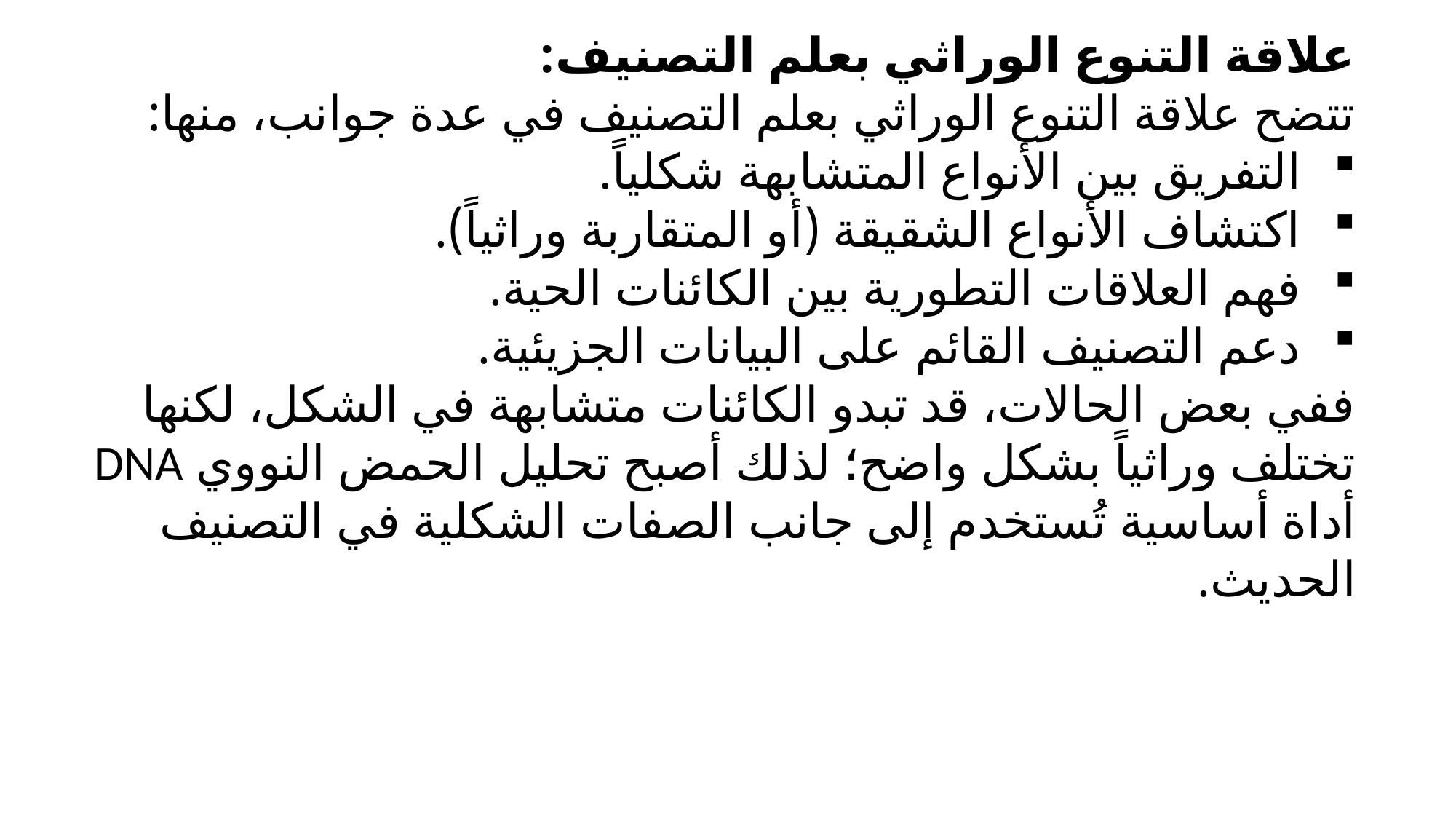

علاقة التنوع الوراثي بعلم التصنيف:
تتضح علاقة التنوع الوراثي بعلم التصنيف في عدة جوانب، منها:
التفريق بين الأنواع المتشابهة شكلياً.
اكتشاف الأنواع الشقيقة (أو المتقاربة وراثياً).
فهم العلاقات التطورية بين الكائنات الحية.
دعم التصنيف القائم على البيانات الجزيئية.
ففي بعض الحالات، قد تبدو الكائنات متشابهة في الشكل، لكنها تختلف وراثياً بشكل واضح؛ لذلك أصبح تحليل الحمض النووي DNA  أداة أساسية تُستخدم إلى جانب الصفات الشكلية في التصنيف الحديث.